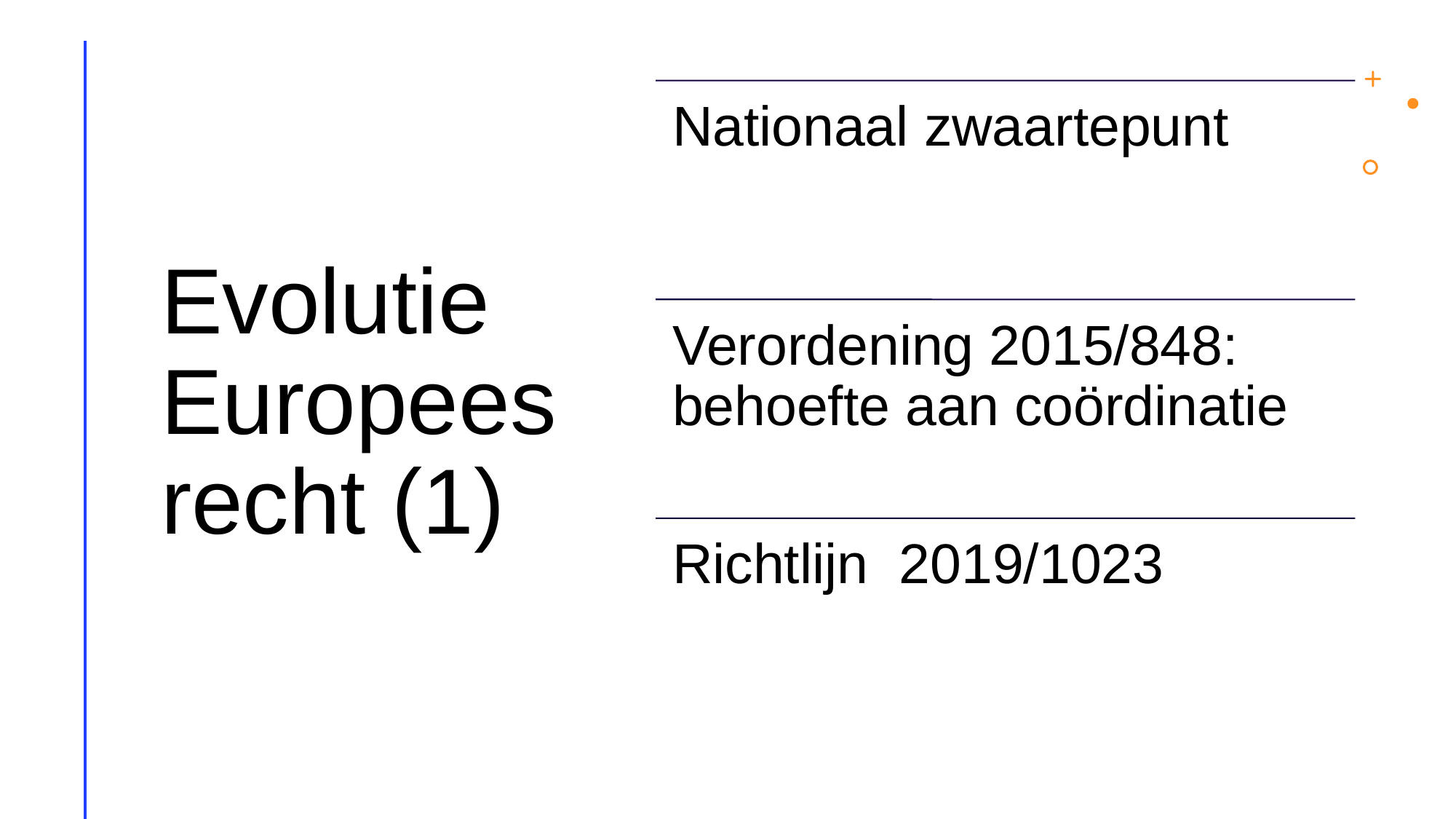

# Evolutie Europees recht (1)

Nationaal zwaartepunt
Verordening 2015/848: behoefte aan coördinatie
Richtlijn  2019/1023